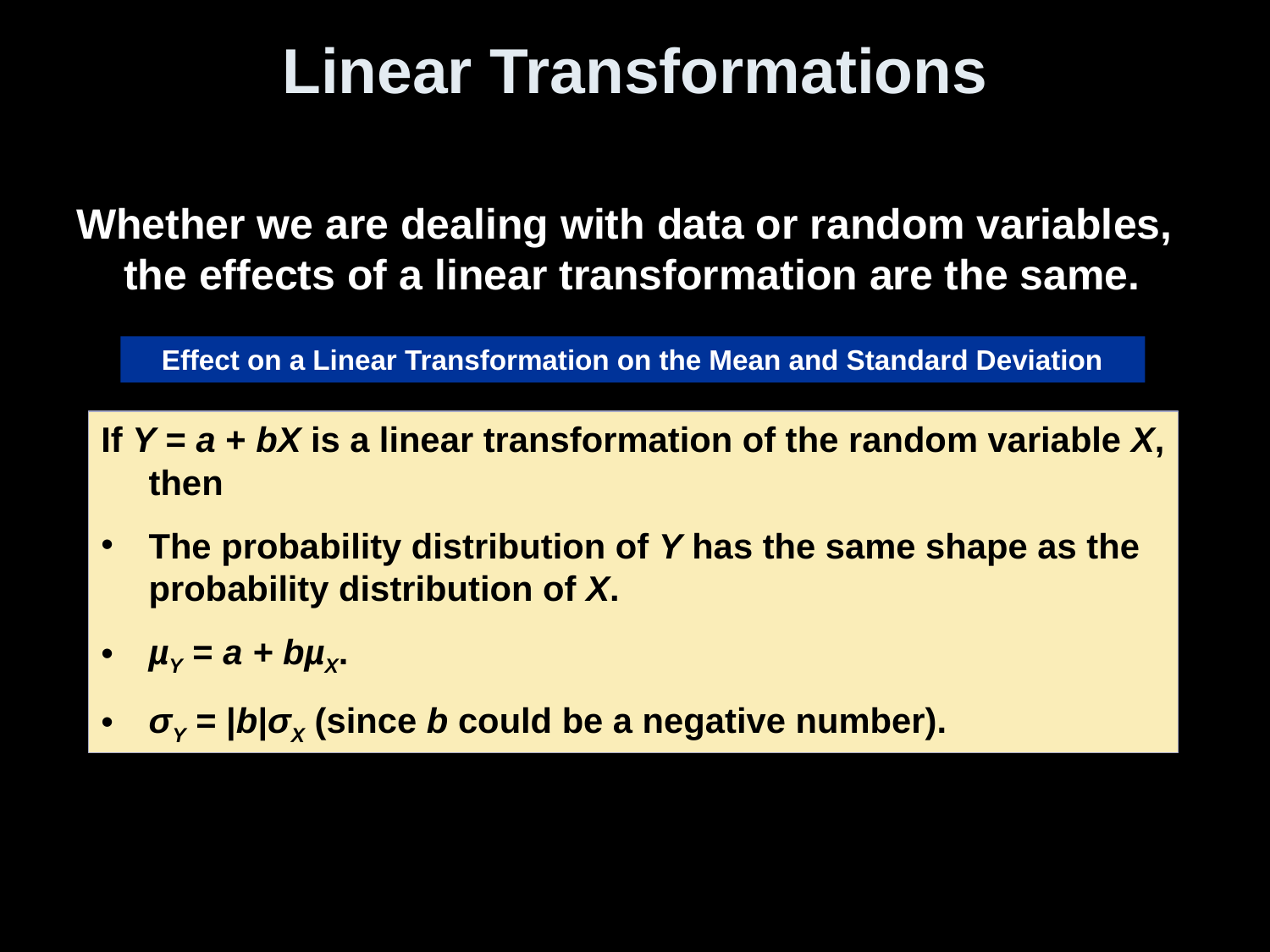

# Linear Transformations
Whether we are dealing with data or random variables, the effects of a linear transformation are the same.

Effect on a Linear Transformation on the Mean and Standard Deviation
If Y = a + bX is a linear transformation of the random variable X, then
The probability distribution of Y has the same shape as the probability distribution of X.
µY = a + bµX.
σY = |b|σX (since b could be a negative number).